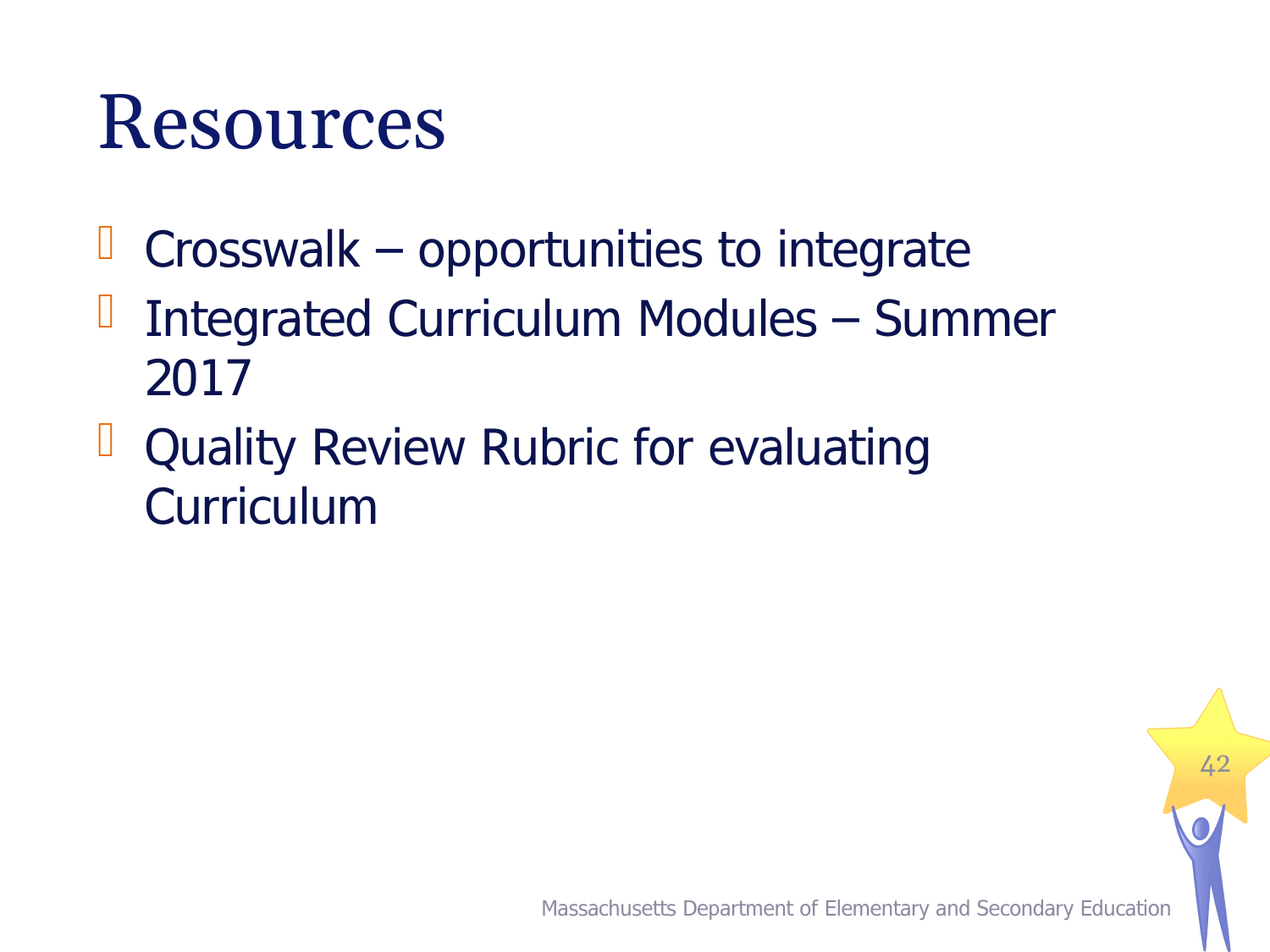

# Resources
Crosswalk – opportunities to integrate
Integrated Curriculum Modules – Summer 2017
Quality Review Rubric for evaluating Curriculum
42
Massachusetts Department of Elementary and Secondary Education